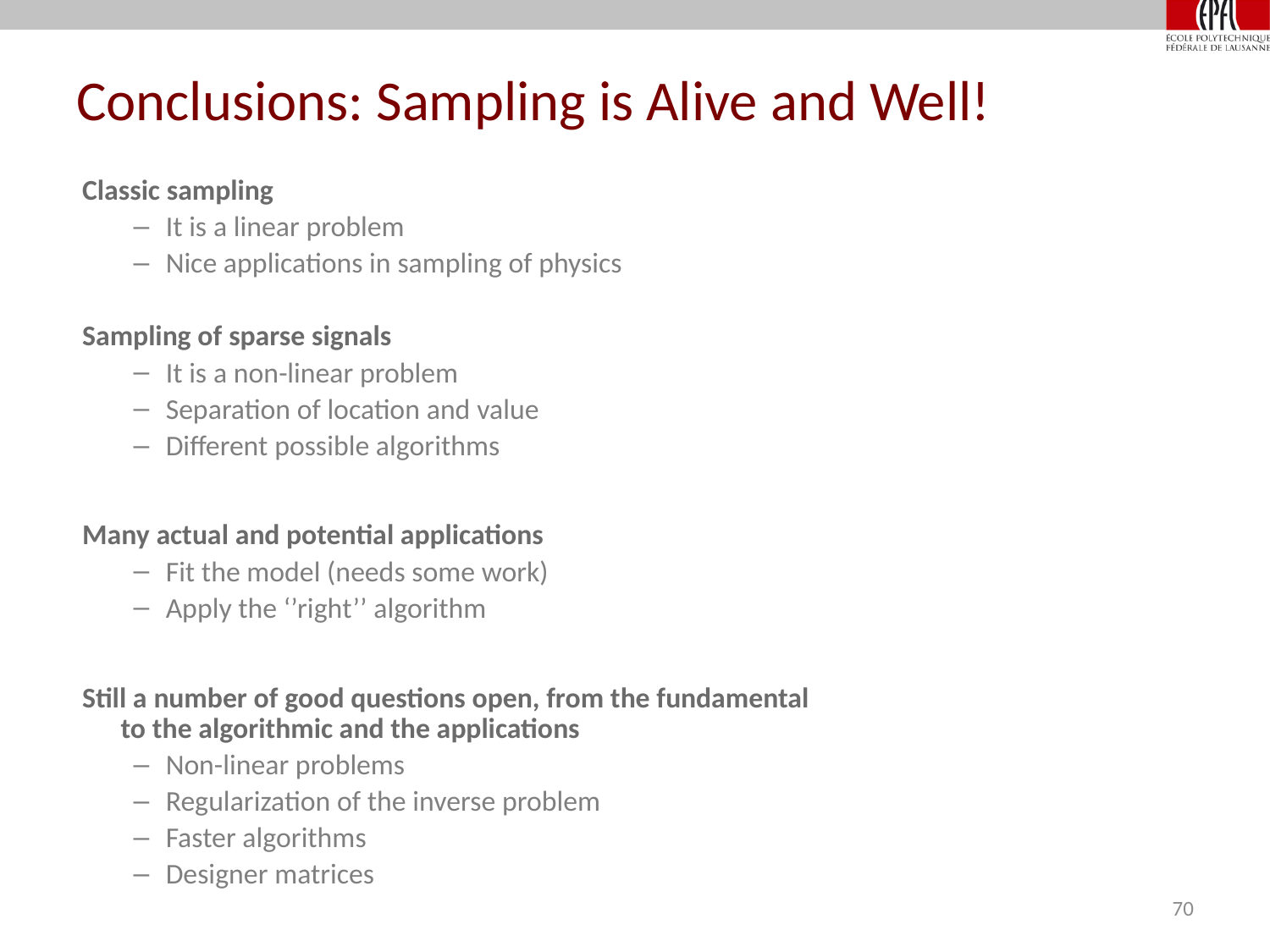

# Conclusions: Sampling is Alive and Well!
Classic sampling
It is a linear problem
Nice applications in sampling of physics

Sampling of sparse signals
It is a non-linear problem
Separation of location and value
Different possible algorithms

Many actual and potential applications
Fit the model (needs some work)
Apply the ‘’right’’ algorithm

Still a number of good questions open, from the fundamental
to the algorithmic and the applications
Non-linear problems
Regularization of the inverse problem
Faster algorithms
Designer matrices

70